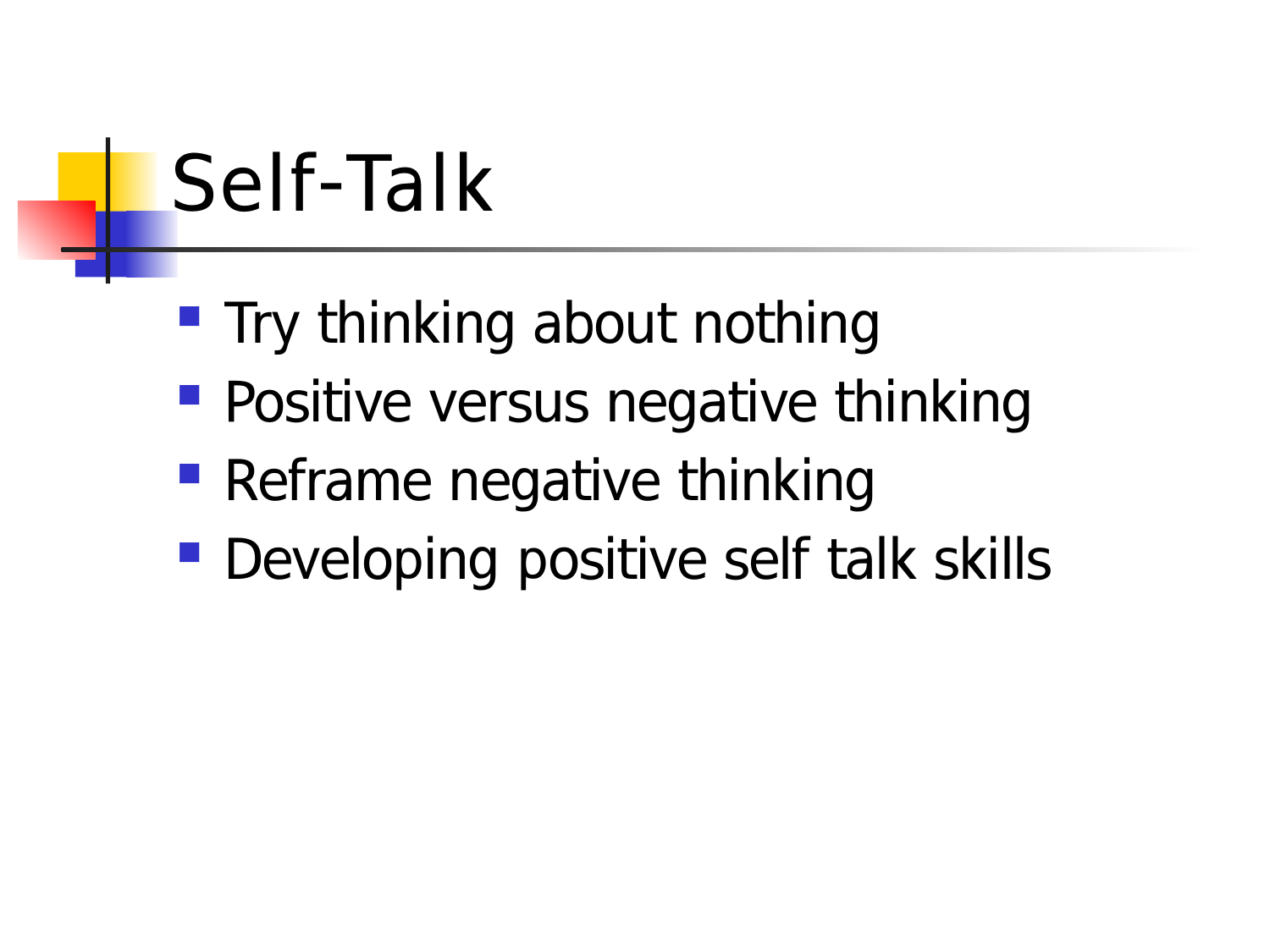

# Self-Talk
Try thinking about nothing
Positive versus negative thinking
Reframe negative thinking
Developing positive self talk skills